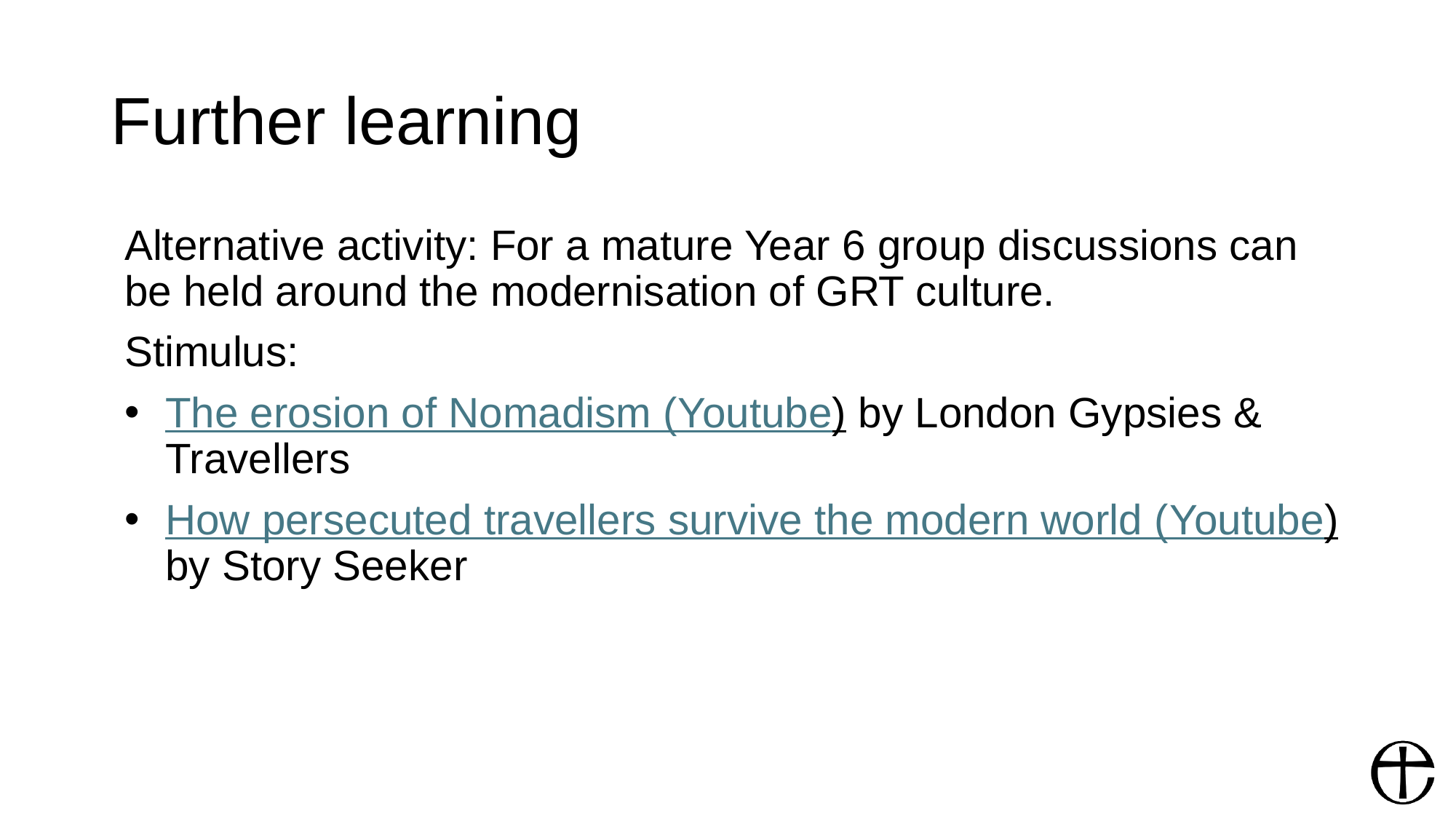

# Further learning
Alternative activity: For a mature Year 6 group discussions can be held around the modernisation of GRT culture.
Stimulus:
The erosion of Nomadism (Youtube) by London Gypsies & Travellers
How persecuted travellers survive the modern world (Youtube) by Story Seeker